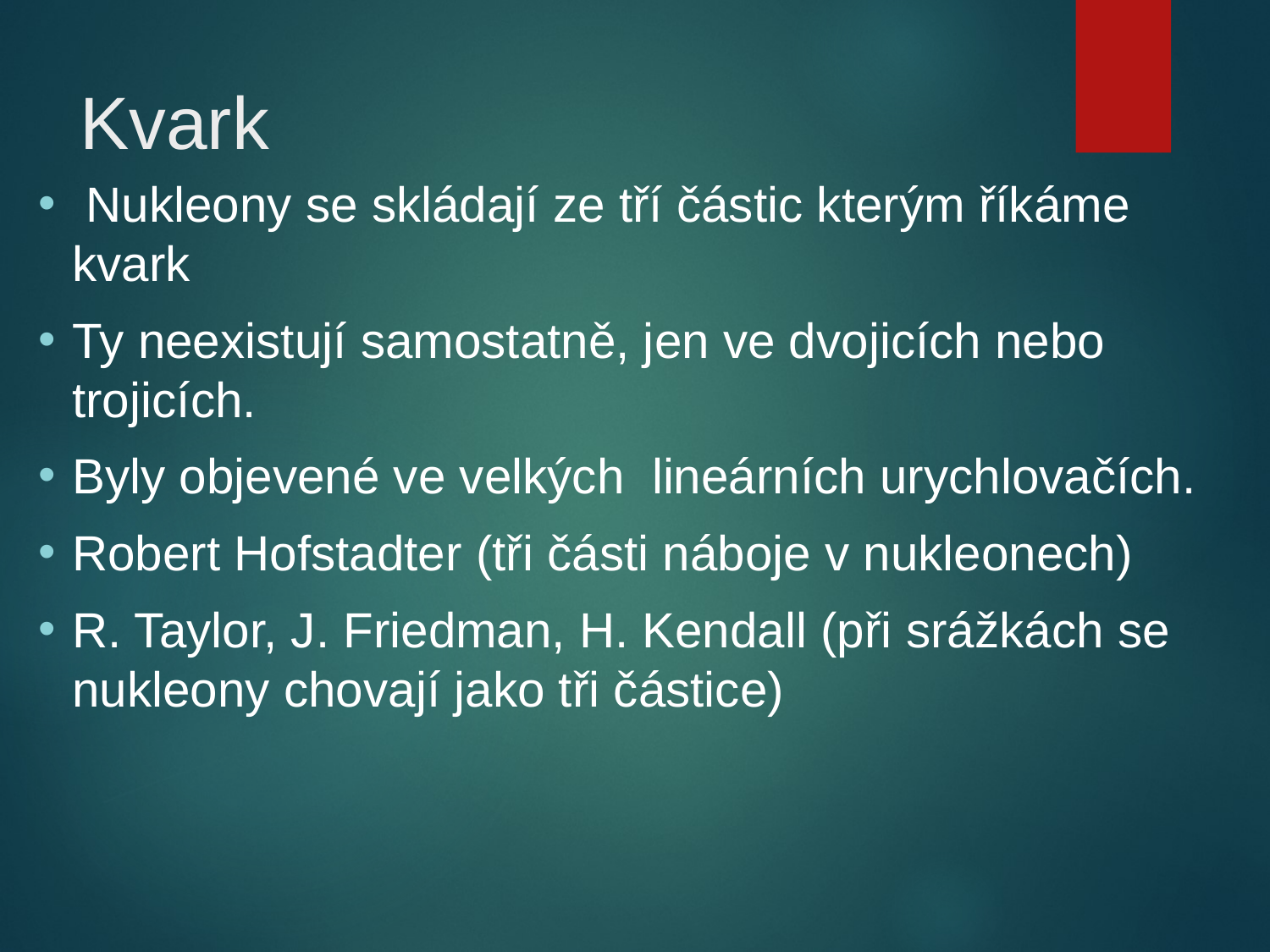

# Kvark
 Nukleony se skládají ze tří částic kterým říkáme kvark
Ty neexistují samostatně, jen ve dvojicích nebo trojicích.
Byly objevené ve velkých  lineárních urychlovačích.
Robert Hofstadter (tři části náboje v nukleonech)
R. Taylor, J. Friedman, H. Kendall (při srážkách se nukleony chovají jako tři částice)